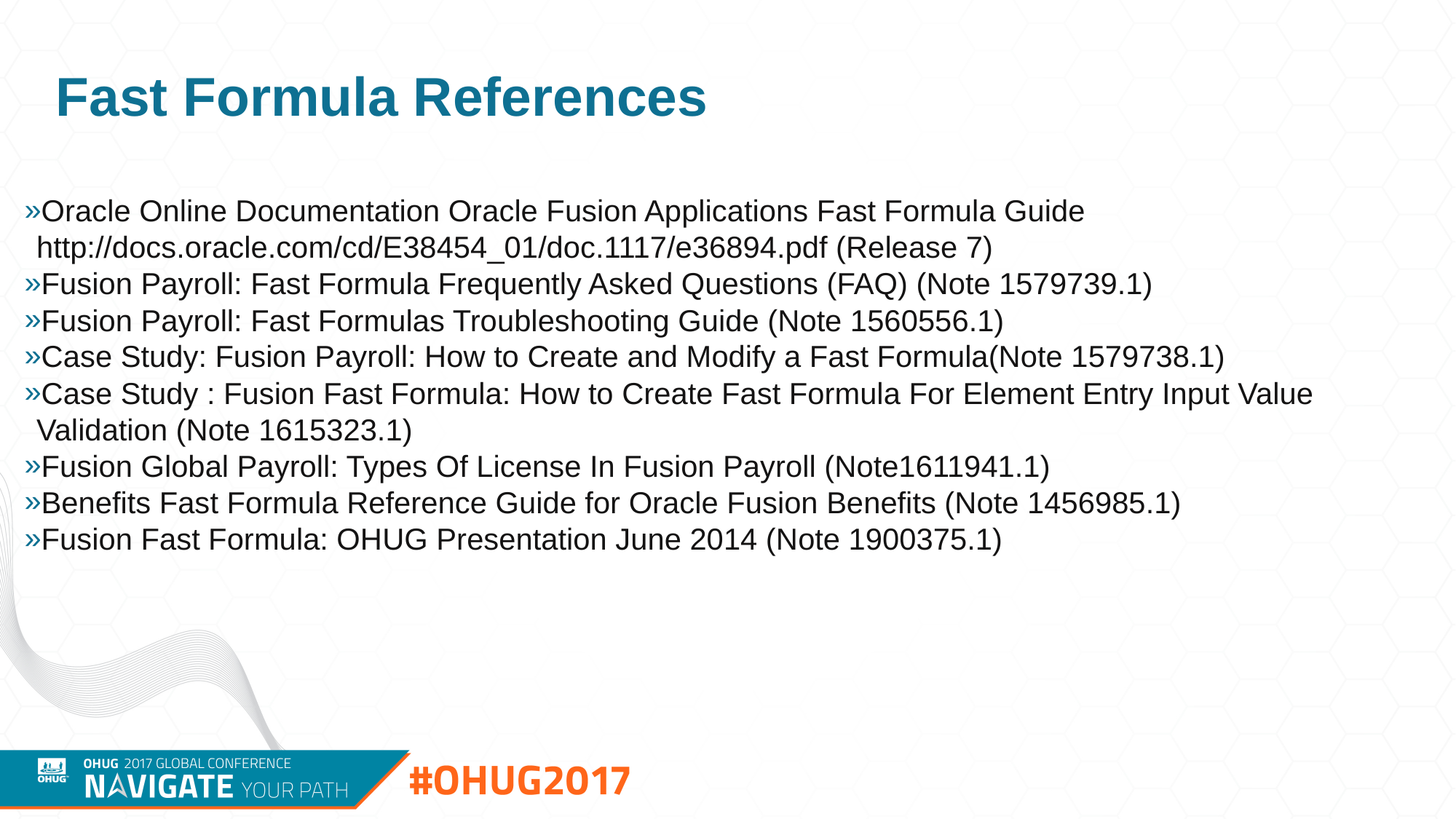

# Fast Formula References

Oracle Online Documentation Oracle Fusion Applications Fast Formula Guide http://docs.oracle.com/cd/E38454_01/doc.1117/e36894.pdf (Release 7)
Fusion Payroll: Fast Formula Frequently Asked Questions (FAQ) (Note 1579739.1)
Fusion Payroll: Fast Formulas Troubleshooting Guide (Note 1560556.1)
Case Study: Fusion Payroll: How to Create and Modify a Fast Formula(Note 1579738.1)
Case Study : Fusion Fast Formula: How to Create Fast Formula For Element Entry Input Value Validation (Note 1615323.1)
Fusion Global Payroll: Types Of License In Fusion Payroll (Note1611941.1)
Benefits Fast Formula Reference Guide for Oracle Fusion Benefits (Note 1456985.1)
Fusion Fast Formula: OHUG Presentation June 2014 (Note 1900375.1)